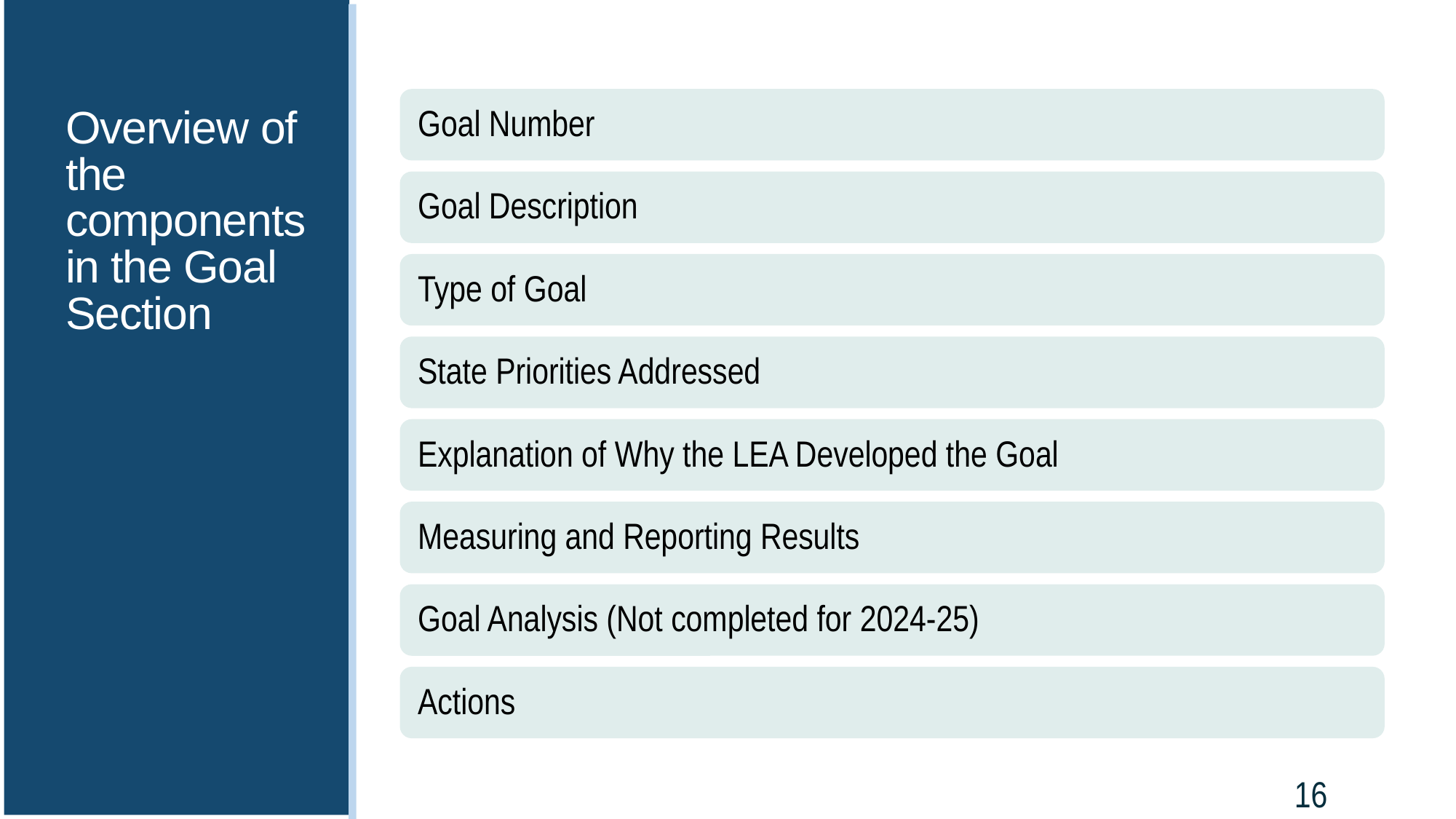

# Overview of the components in the Goal Section
Goal Number
Goal Description
Type of Goal
State Priorities Addressed
Explanation of Why the LEA Developed the Goal
Measuring and Reporting Results
Goal Analysis (Not completed for 2024-25)
Actions
16